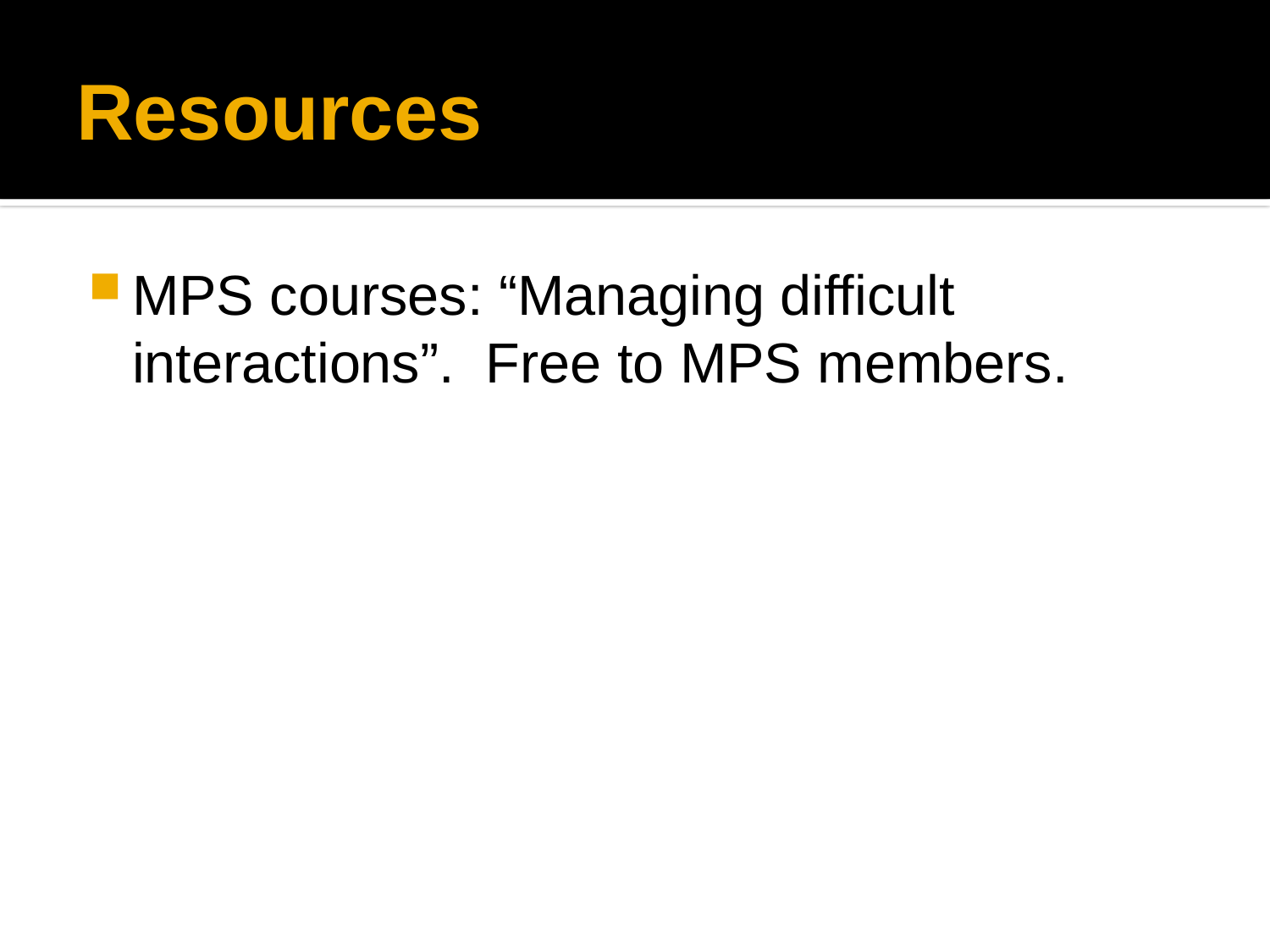

# Resources
MPS courses: “Managing difficult interactions”.  Free to MPS members.